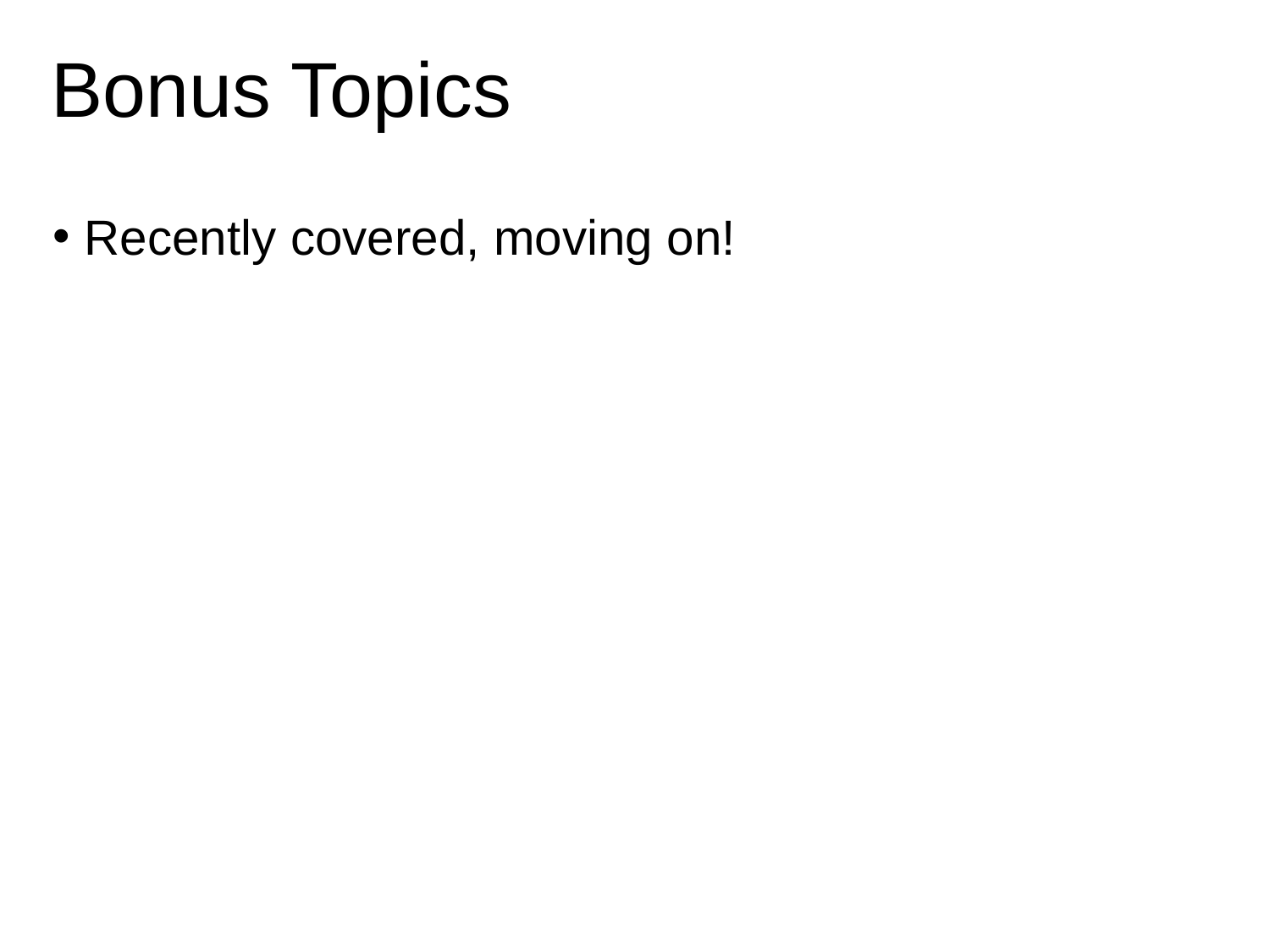

# Bonus Topics
Recently covered, moving on!